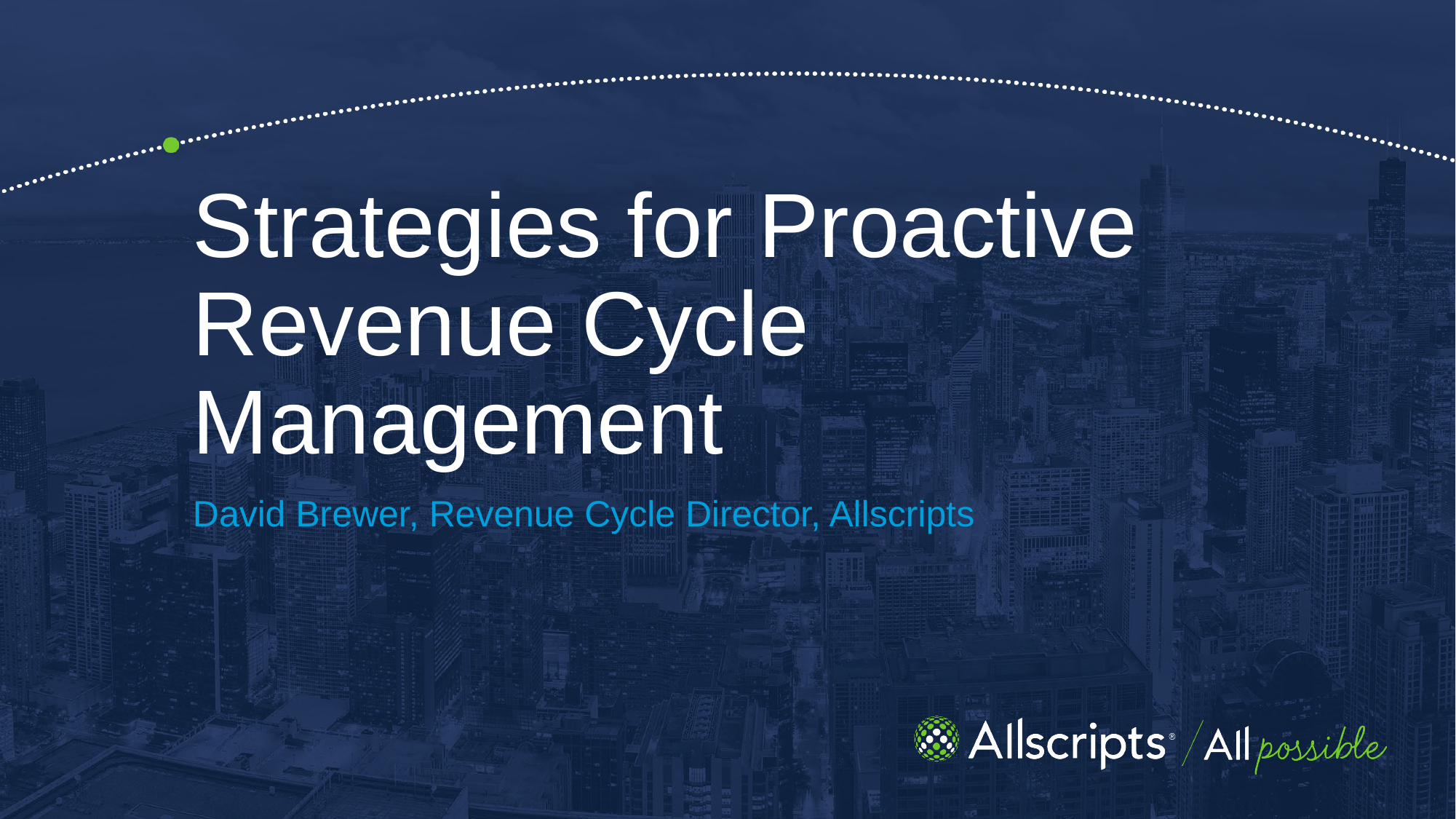

# Strategies for Proactive Revenue Cycle Management
David Brewer, Revenue Cycle Director, Allscripts